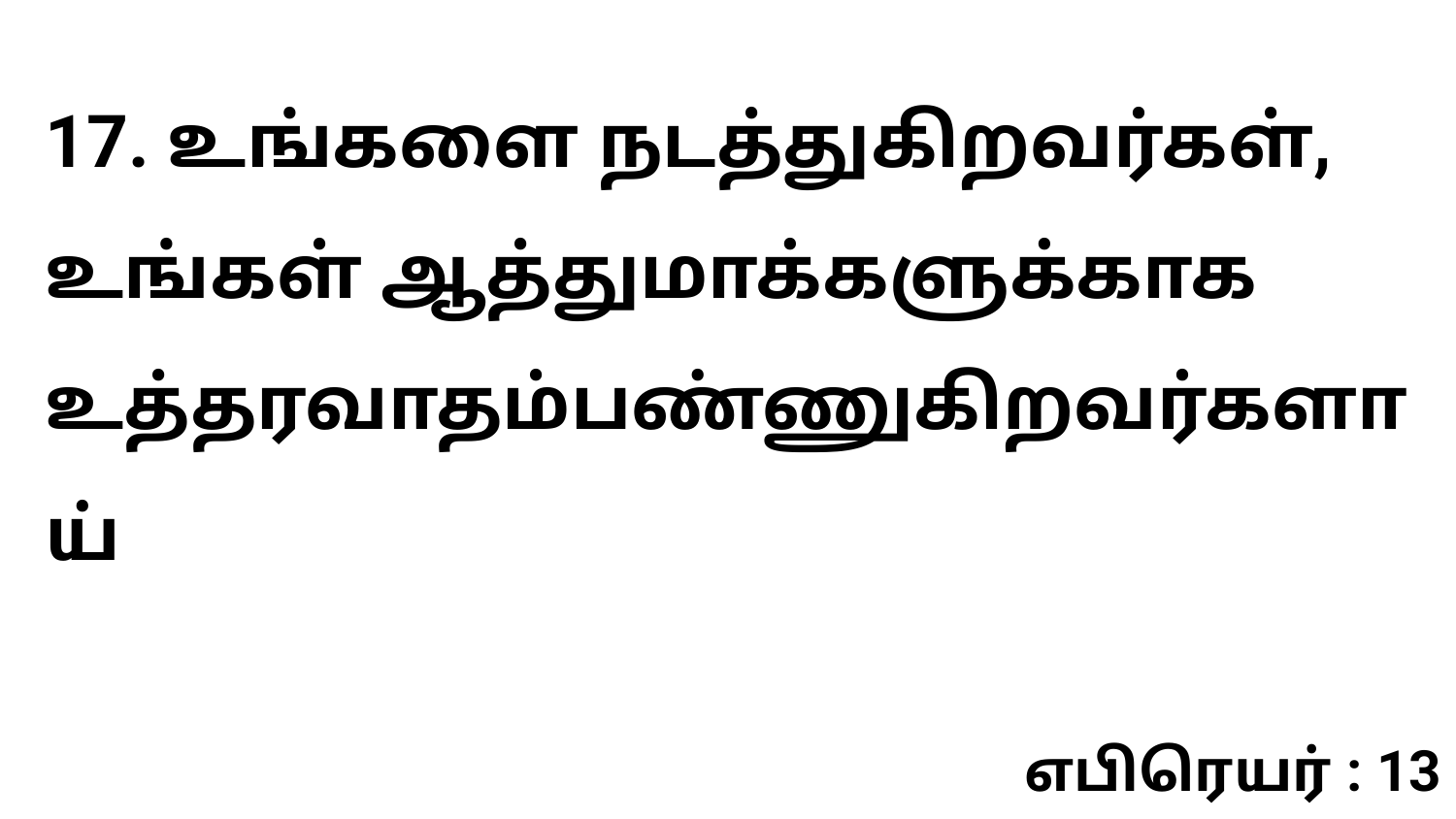

17. உங்களை நடத்துகிறவர்கள், உங்கள் ஆத்துமாக்களுக்காக உத்தரவாதம்பண்ணுகிறவர்களாய்
எபிரெயர் : 13